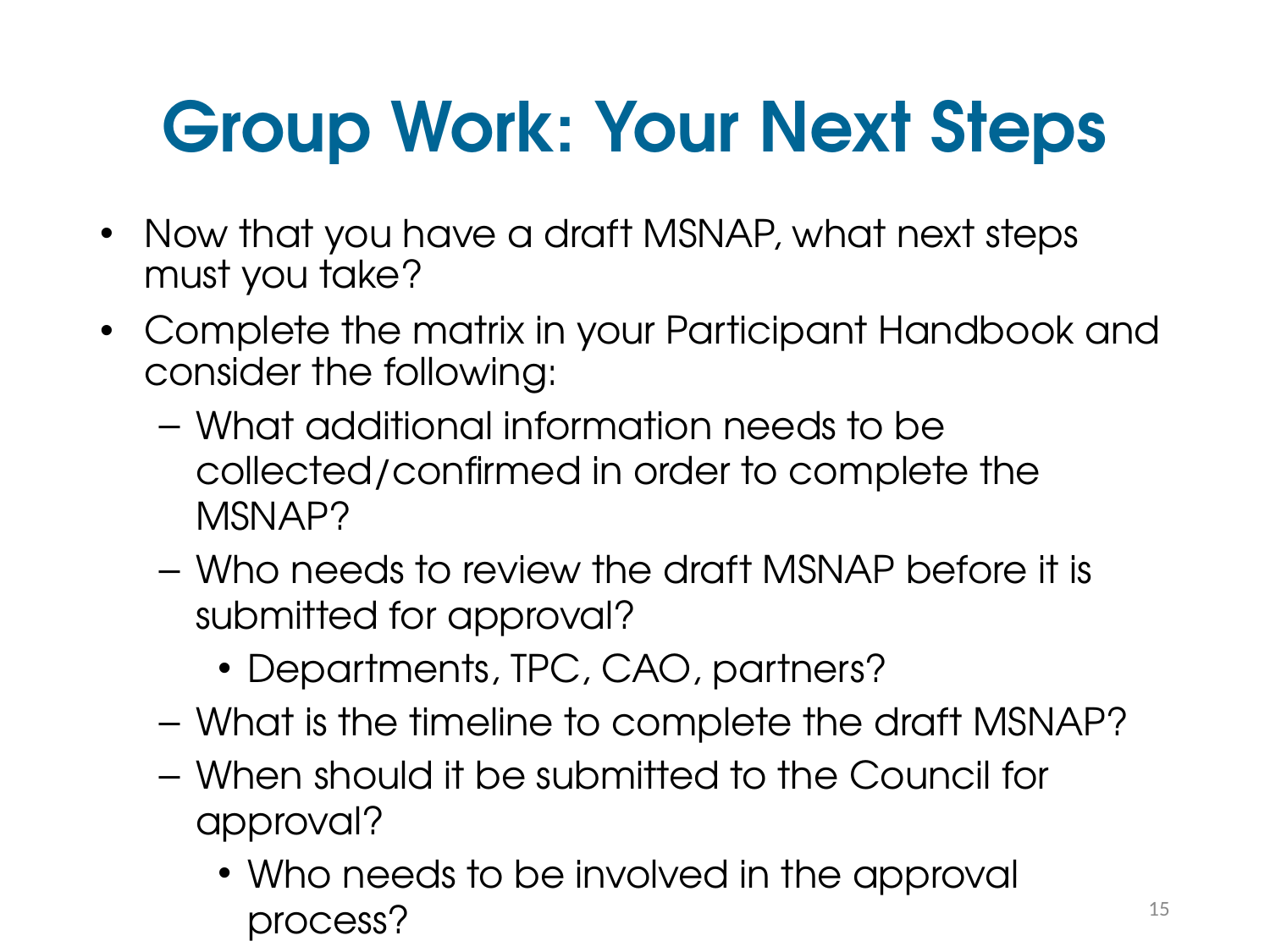

# Group Work: Your Next Steps
Now that you have a draft MSNAP, what next steps must you take?
Complete the matrix in your Participant Handbook and consider the following:
What additional information needs to be collected/confirmed in order to complete the MSNAP?
Who needs to review the draft MSNAP before it is submitted for approval?
Departments, TPC, CAO, partners?
What is the timeline to complete the draft MSNAP?
When should it be submitted to the Council for approval?
Who needs to be involved in the approval process?

15